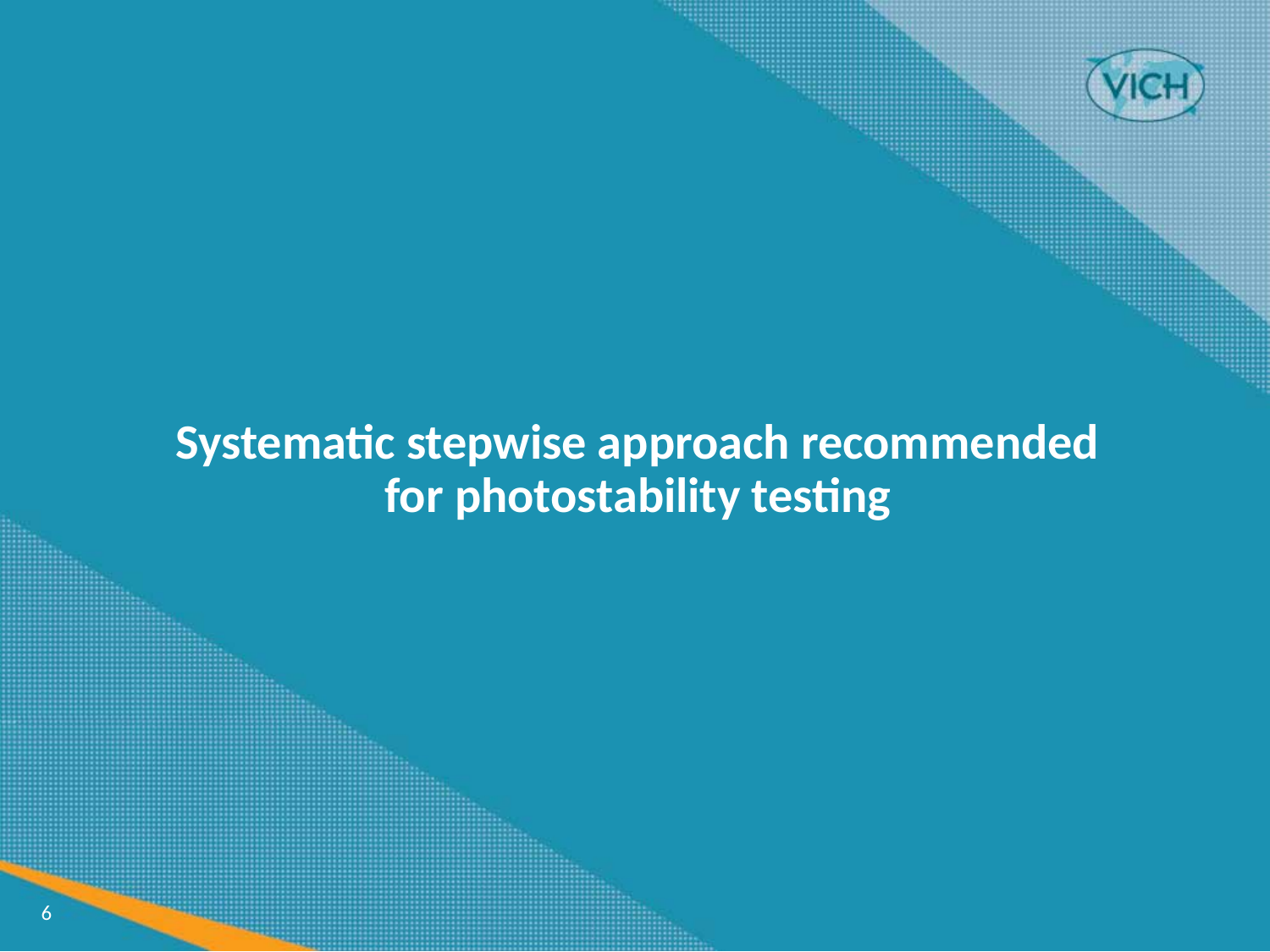

Systematic stepwise approach recommended for photostability testing